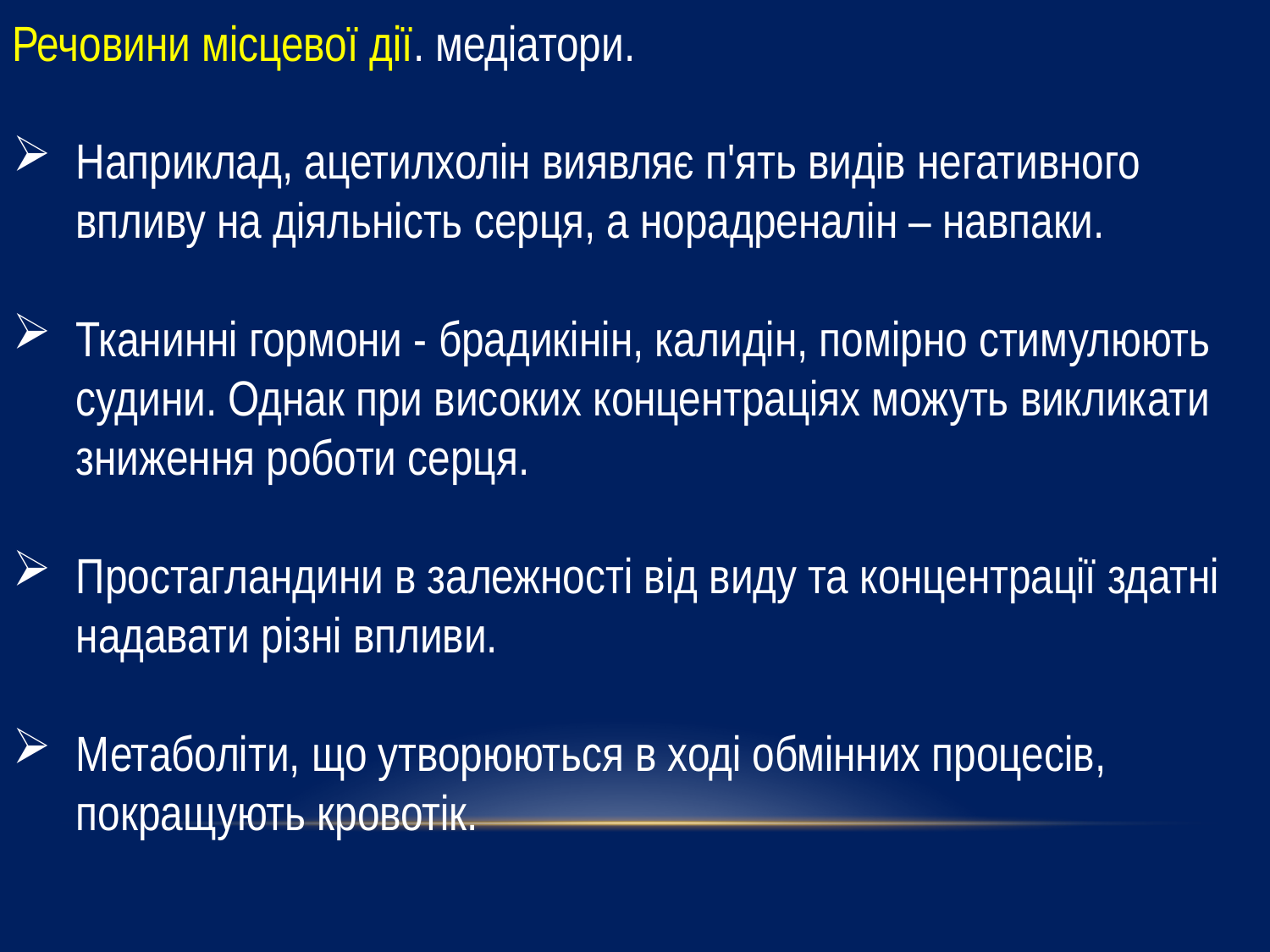

Речовини місцевої дії. медіатори.

Наприклад, ацетилхолін виявляє п'ять видів негативного впливу на діяльність серця, а норадреналін – навпаки.

Тканинні гормони - брадикінін, калидін, помірно стимулюють судини. Однак при високих концентраціях можуть викликати зниження роботи серця.

Простагландини в залежності від виду та концентрації здатні надавати різні впливи.

Метаболіти, що утворюються в ході обмінних процесів, покращують кровотік.